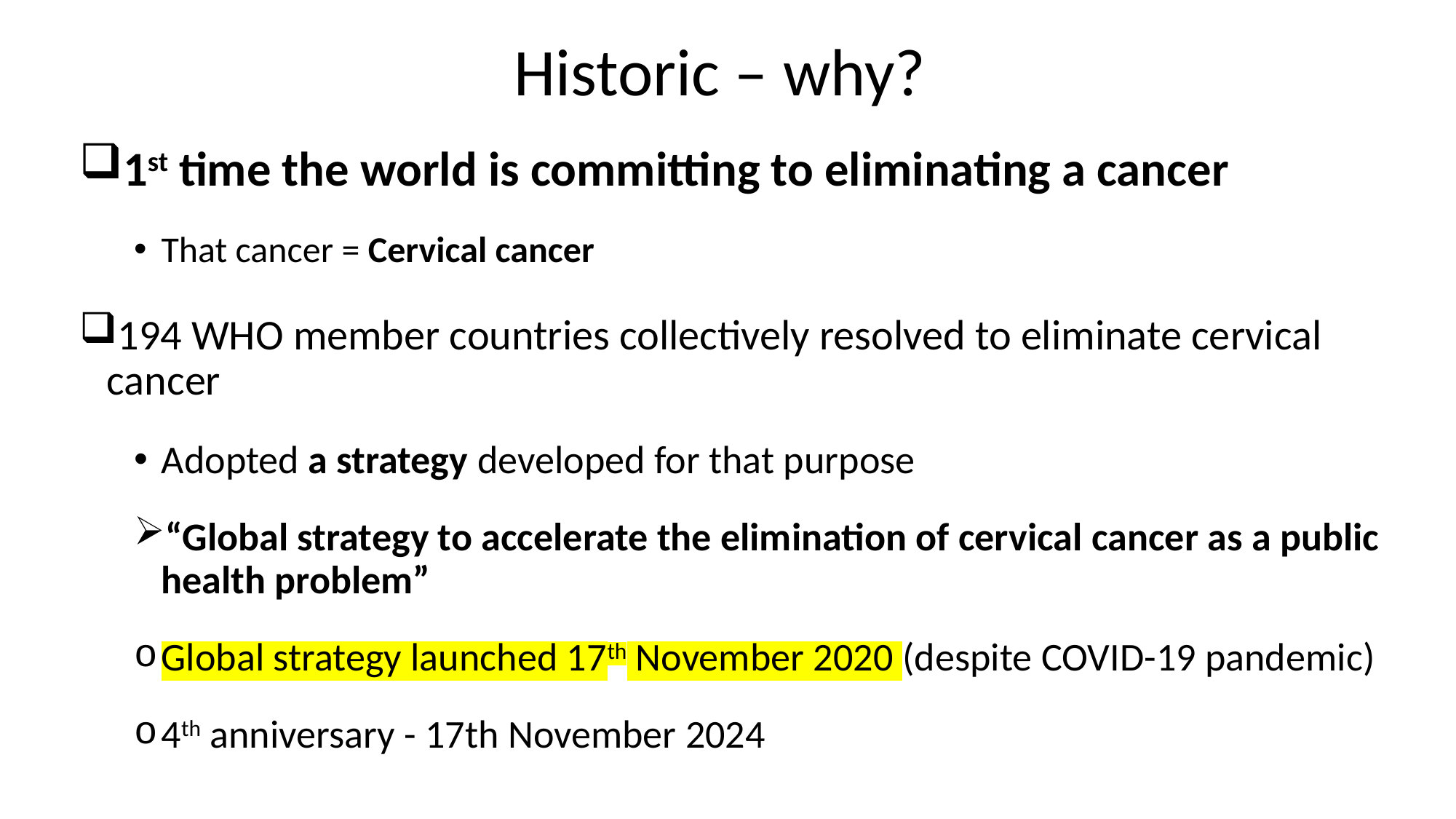

# Historic – why?
1st time the world is committing to eliminating a cancer
That cancer = Cervical cancer
194 WHO member countries collectively resolved to eliminate cervical cancer
Adopted a strategy developed for that purpose
“Global strategy to accelerate the elimination of cervical cancer as a public health problem”
Global strategy launched 17th November 2020 (despite COVID-19 pandemic)
4th anniversary - 17th November 2024